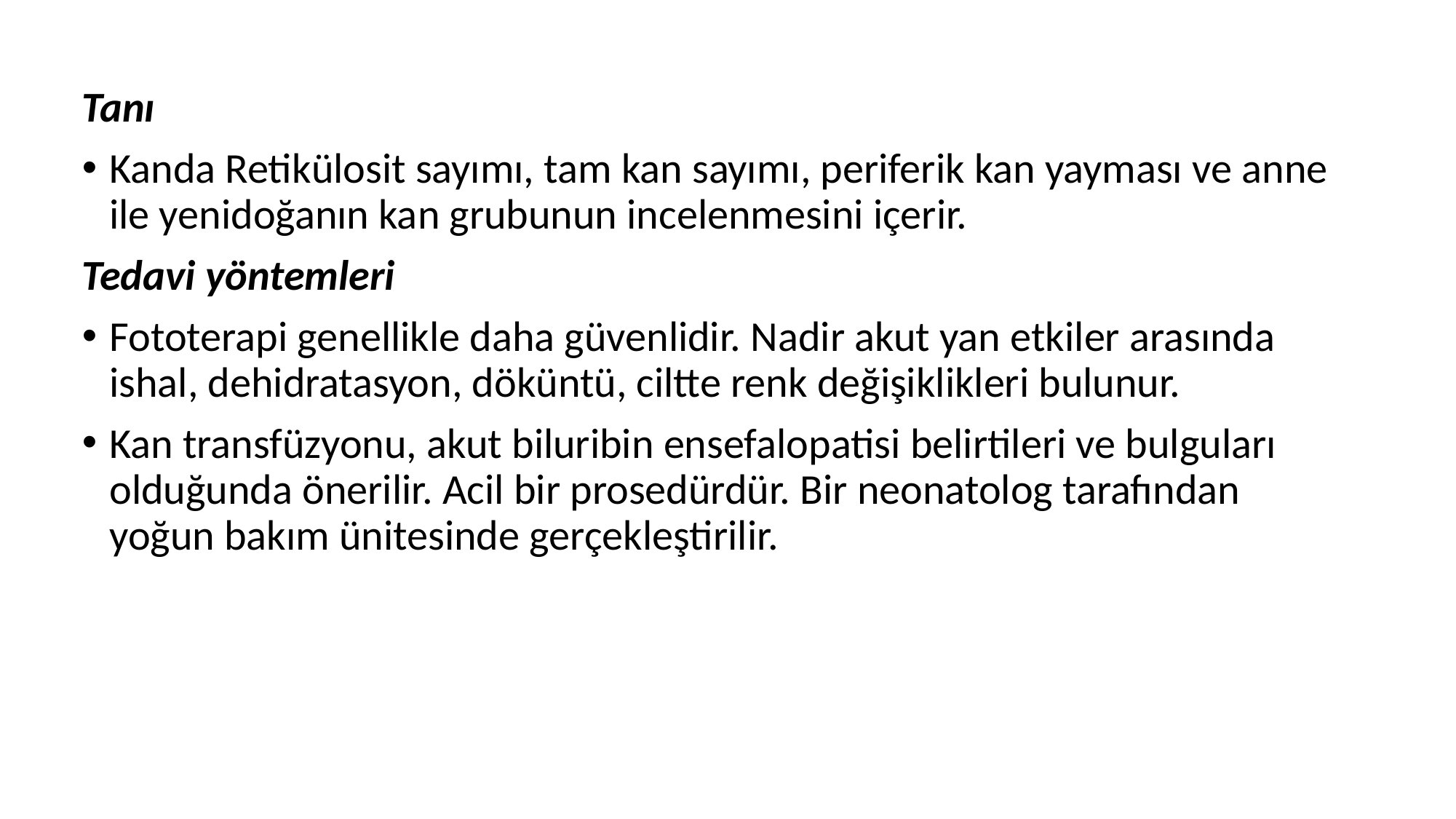

Tanı
Kanda Retikülosit sayımı, tam kan sayımı, periferik kan yayması ve anne ile yenidoğanın kan grubunun incelenmesini içerir.
Tedavi yöntemleri
Fototerapi genellikle daha güvenlidir. Nadir akut yan etkiler arasında ishal, dehidratasyon, döküntü, ciltte renk değişiklikleri bulunur.
Kan transfüzyonu, akut biluribin ensefalopatisi belirtileri ve bulguları olduğunda önerilir. Acil bir prosedürdür. Bir neonatolog tarafından yoğun bakım ünitesinde gerçekleştirilir.